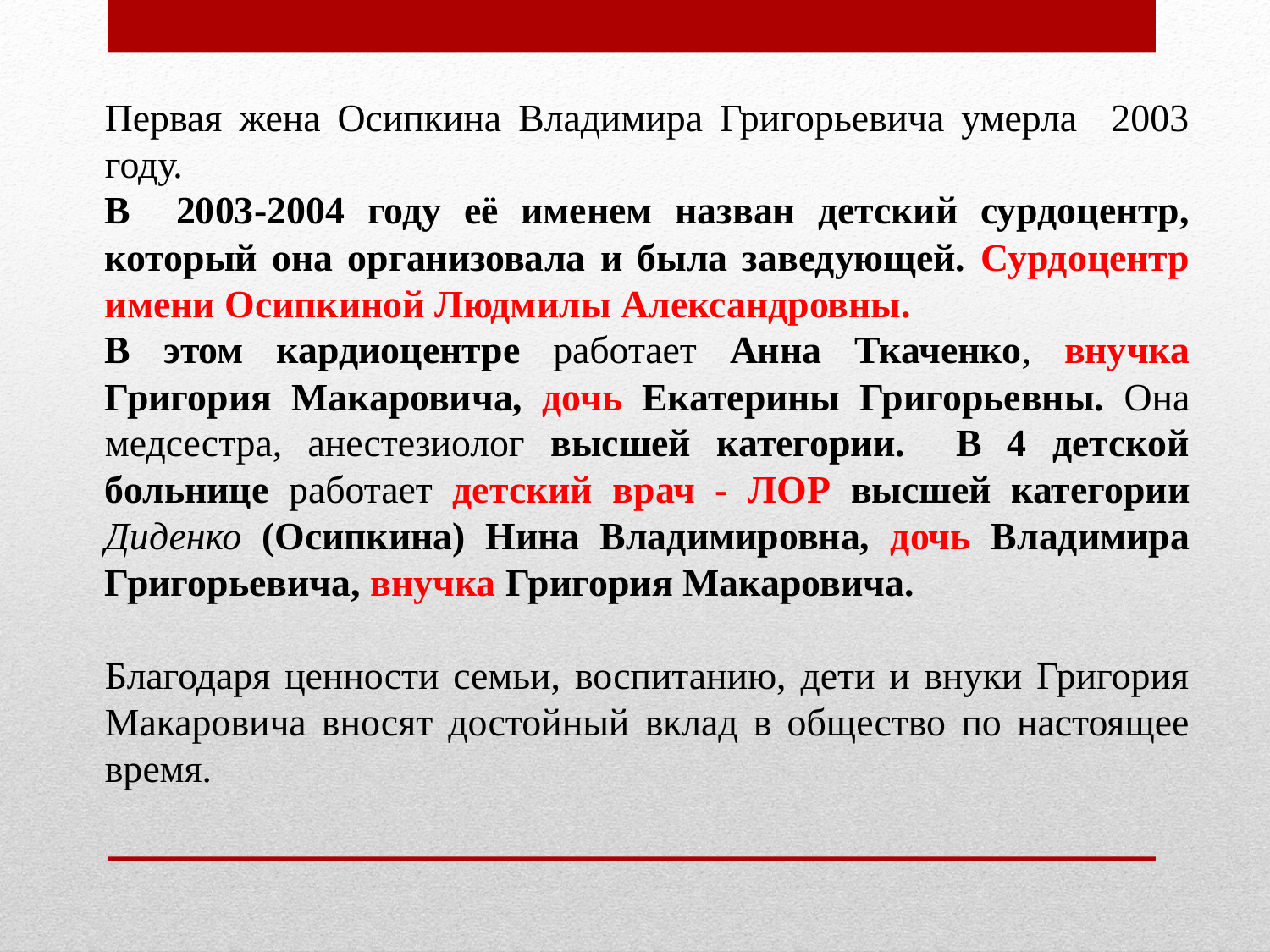

Первая жена Осипкина Владимира Григорьевича умерла  2003 году.
В  2003-2004 году её именем назван детский сурдоцентр, который она организовала и была заведующей. Сурдоцентр имени Осипкиной Людмилы Александровны.
В этом кардиоцентре работает Анна Ткаченко, внучка Григория Макаровича, дочь Екатерины Григорьевны. Она медсестра, анестезиолог высшей категории.  В 4 детской больнице работает детский врач - ЛОР высшей категории Диденко (Осипкина) Нина Владимировна, дочь Владимира Григорьевича, внучка Григория Макаровича.

Благодаря ценности семьи, воспитанию, дети и внуки Григория Макаровича вносят достойный вклад в общество по настоящее время.